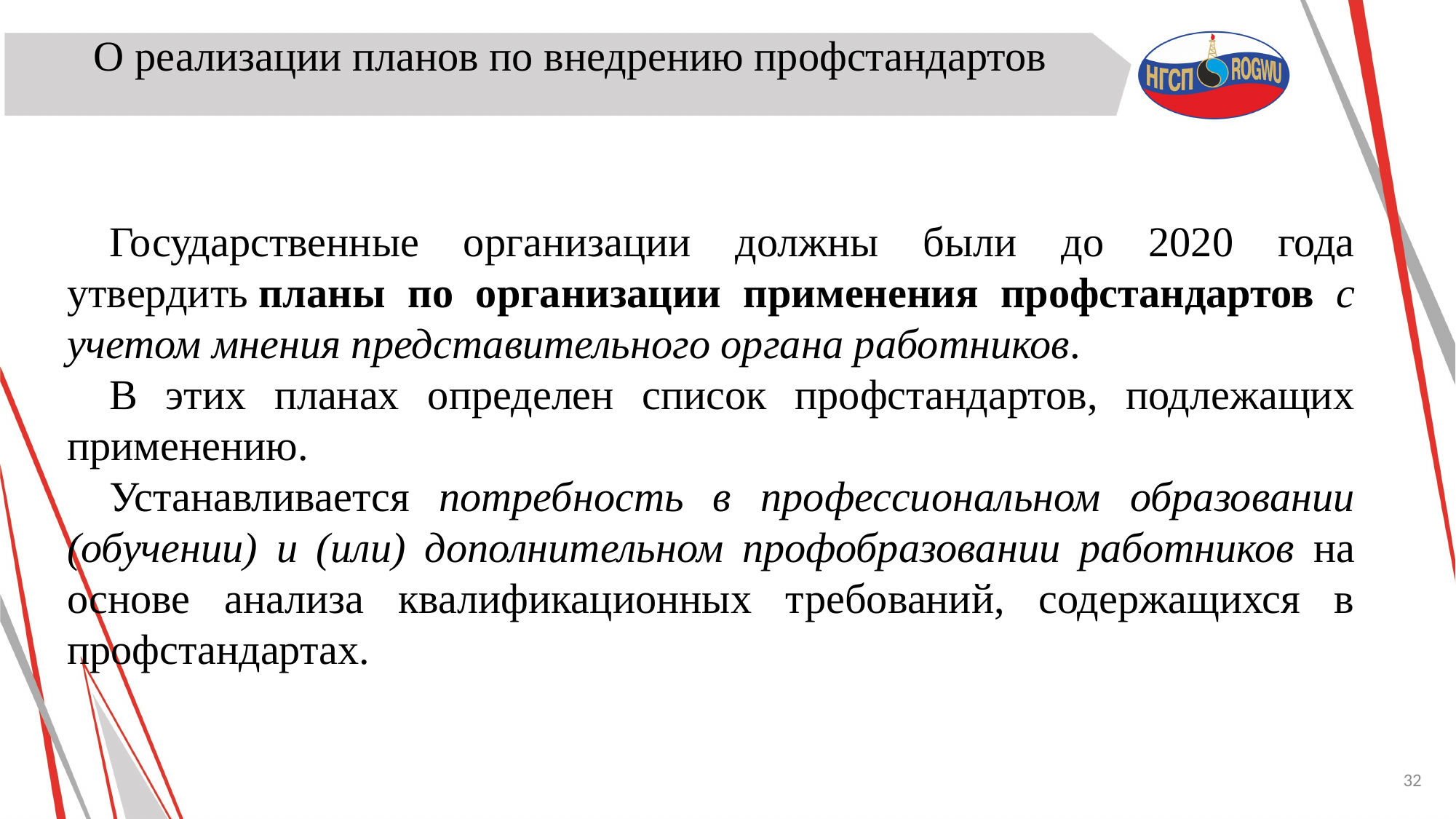

О реализации планов по внедрению профстандартов
Государственные организации должны были до 2020 года утвердить планы по организации применения профстандартов с учетом мнения представительного органа работников.
В этих планах определен список профстандартов, подлежащих применению.
Устанавливается потребность в профессиональном образовании (обучении) и (или) дополнительном профобразовании работников на основе анализа квалификационных требований, содержащихся в профстандартах.

32